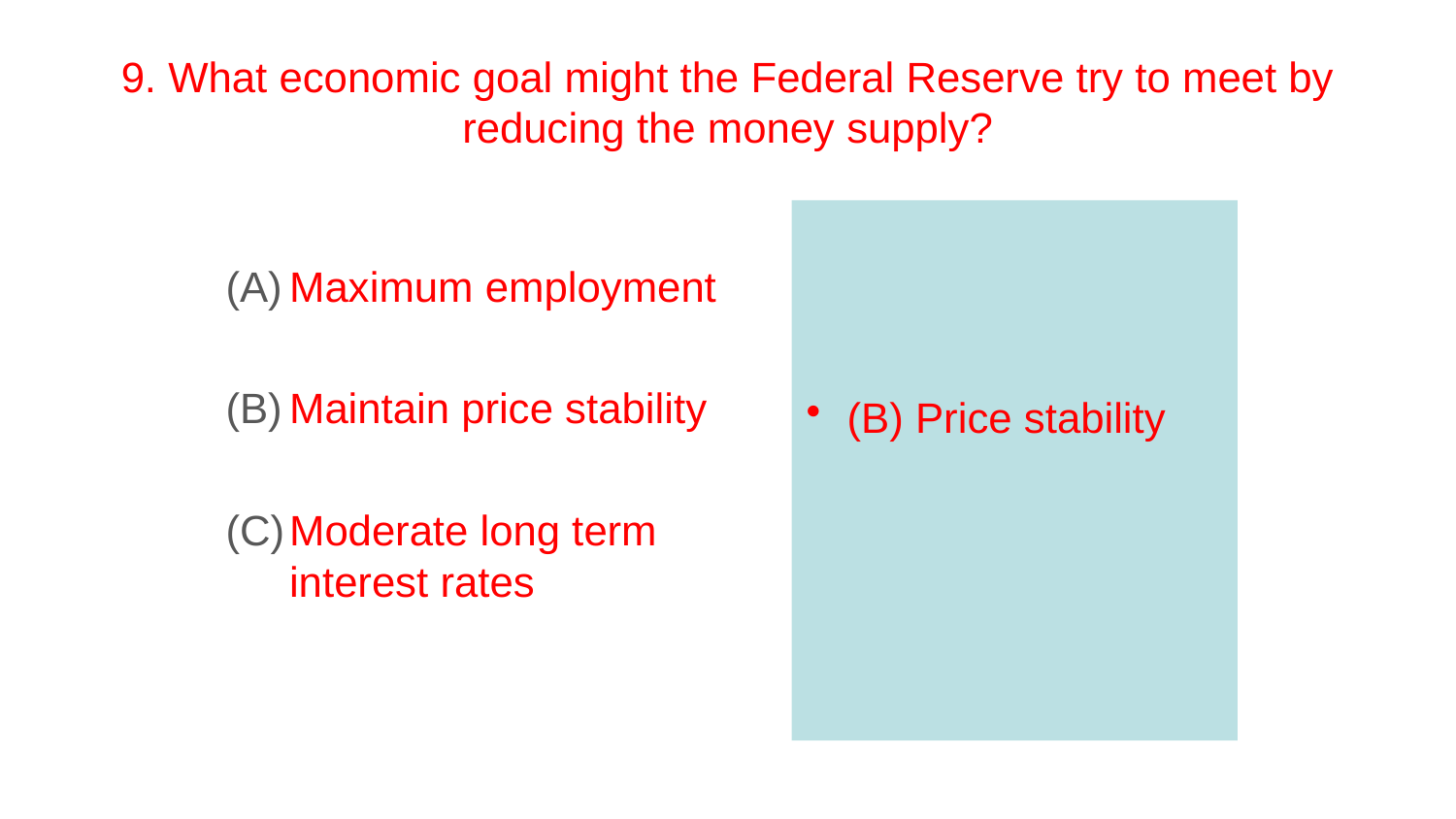

# 9. What economic goal might the Federal Reserve try to meet by reducing the money supply?

Maximum employment

Maintain price stability

Moderate long term interest rates

(B) Price stability